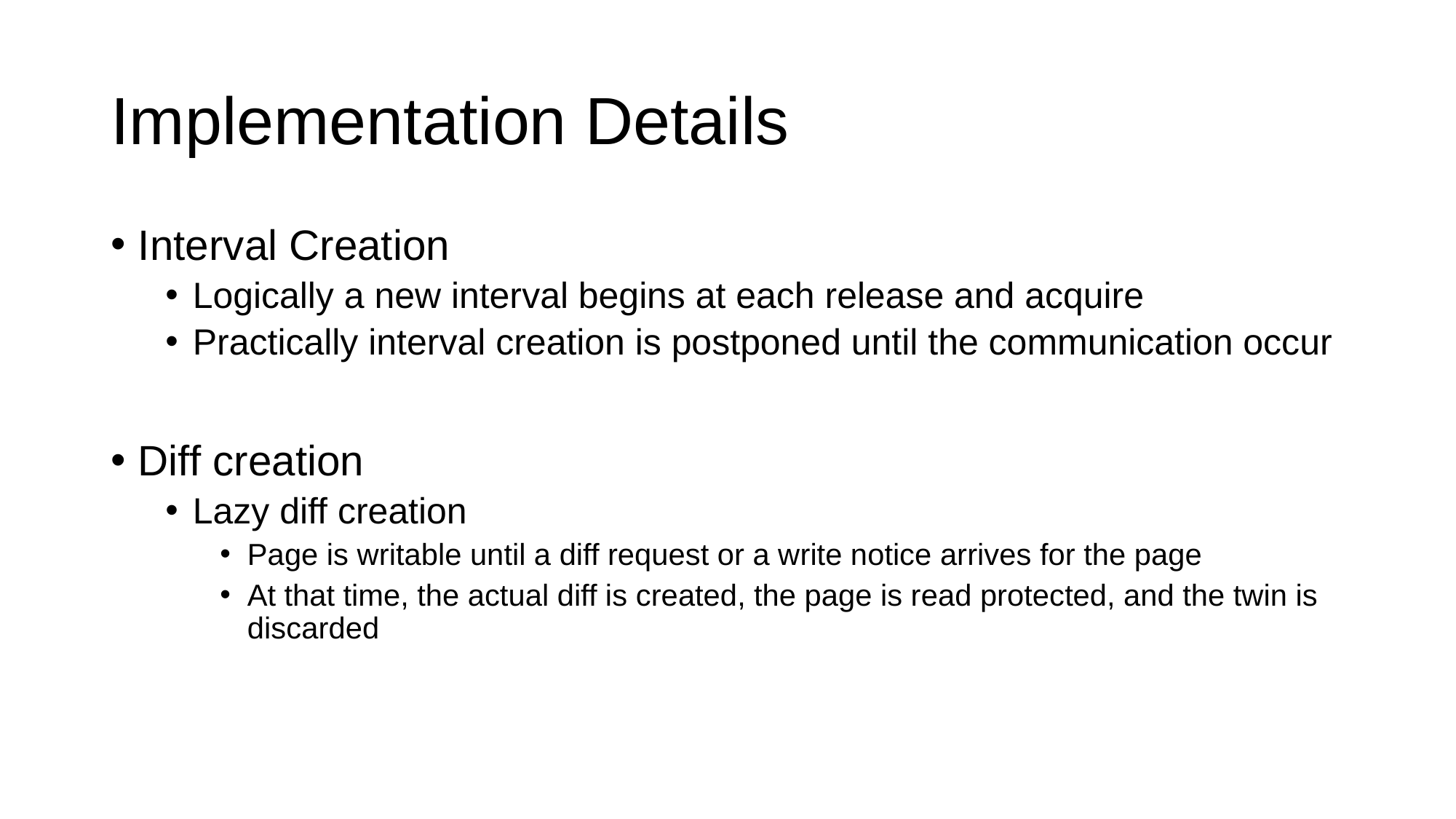

# Implementation Details
Interval Creation
Logically a new interval begins at each release and acquire
Practically interval creation is postponed until the communication occur

Diff creation
Lazy diff creation
Page is writable until a diff request or a write notice arrives for the page
At that time, the actual diff is created, the page is read protected, and the twin is discarded